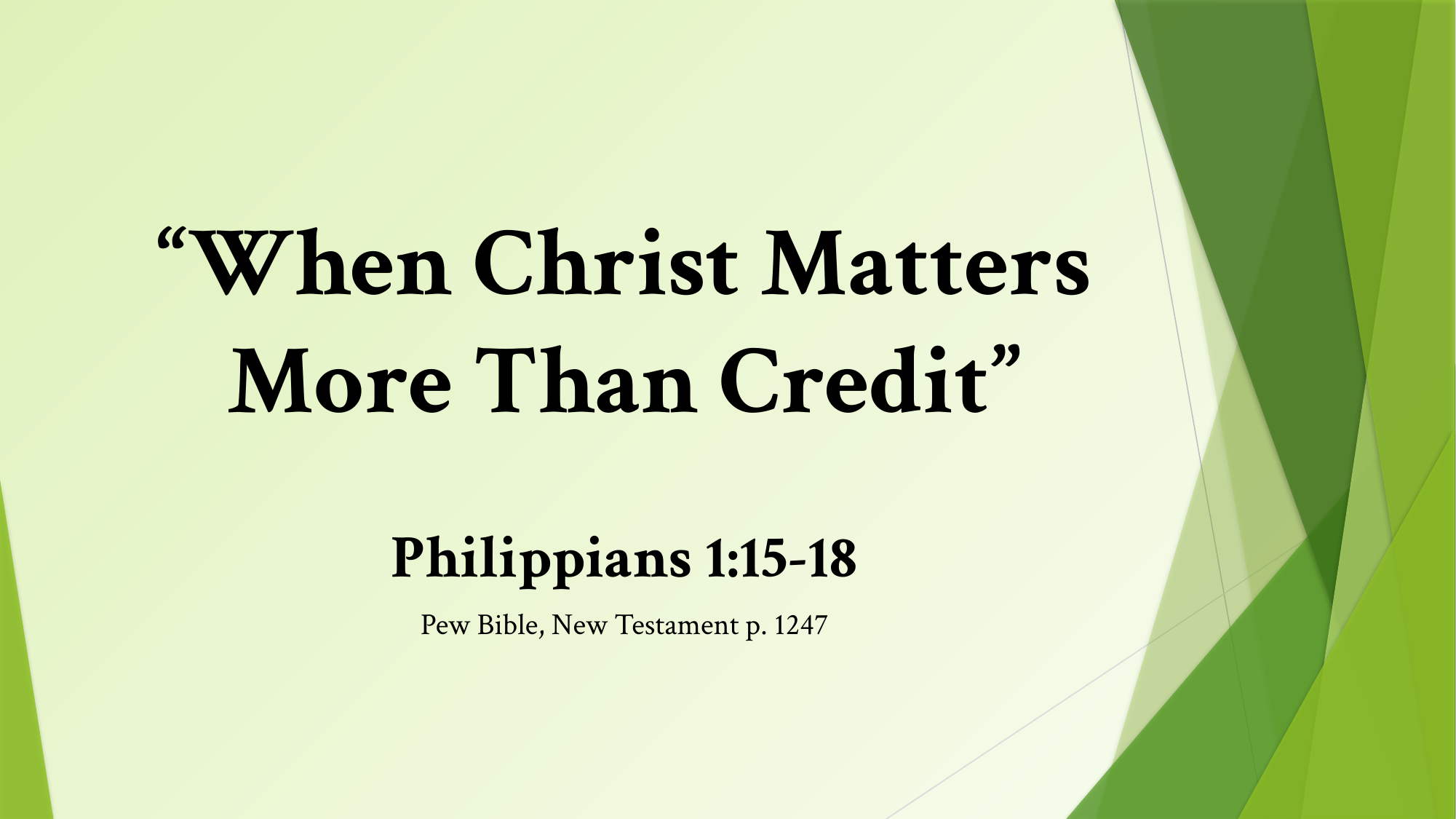

# “When Christ Matters More Than Credit”
Philippians 1:15-18
Pew Bible, New Testament p. 1247